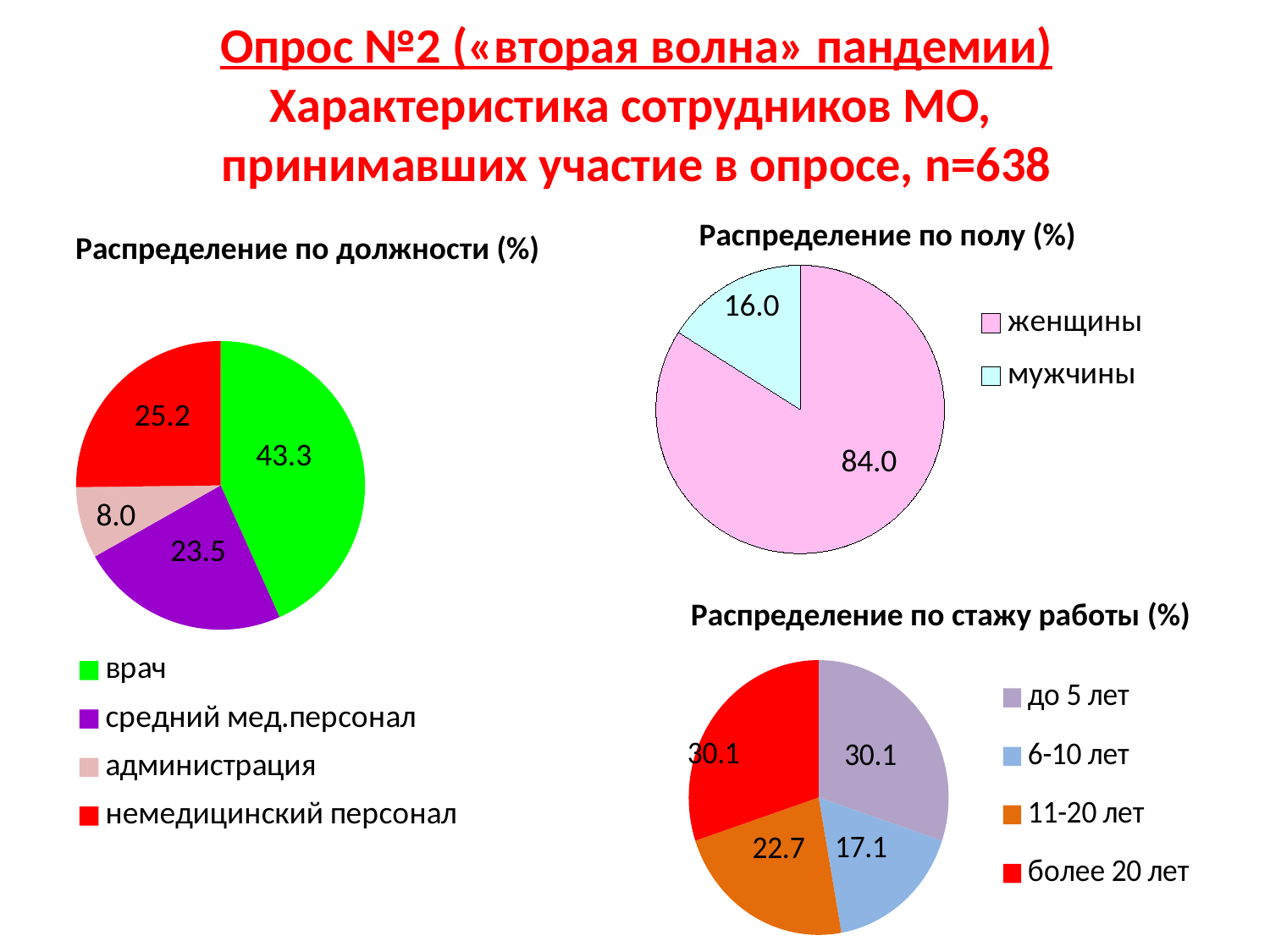

# Опрос №2 («вторая волна» пандемии) Характеристика сотрудников МО, принимавших участие в опросе, n=638
Распределение по полу (%)
Распределение по должности (%)

### Chart

| Category | Столбец1 |
|---|---|
| женщины | 84.0 |
| мужчины | 16.0 |

### Chart

| Category | Столбец1 |
|---|---|
| врач | 43.3 |
| средний мед.персонал | 23.5 |
| администрация | 8.0 |
| немедицинский персонал | 25.2 |

### Chart

| Category | Столбец1 |
|---|---|
| до 5 лет | 30.1 |
| 6-10 лет | 17.1 |
| 11-20 лет | 22.7 |
| более 20 лет | 30.1 |
Распределение по стажу работы (%)